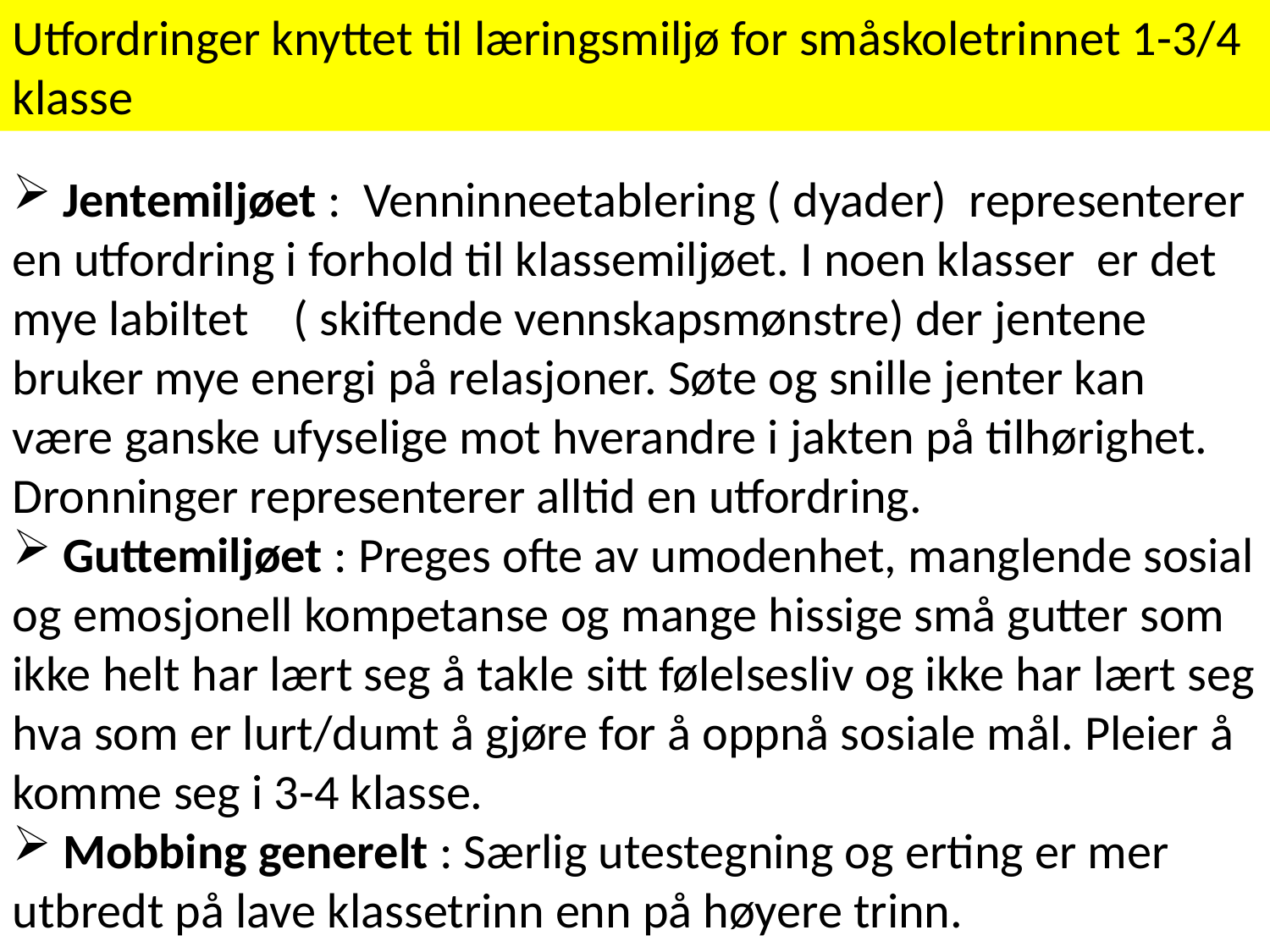

Utfordringer knyttet til læringsmiljø for småskoletrinnet 1-3/4 klasse
 Jentemiljøet :  Venninneetablering ( dyader)  representerer en utfordring i forhold til klassemiljøet. I noen klasser  er det mye labiltet    ( skiftende vennskapsmønstre) der jentene bruker mye energi på relasjoner. Søte og snille jenter kan være ganske ufyselige mot hverandre i jakten på tilhørighet. Dronninger representerer alltid en utfordring.
 Guttemiljøet : Preges ofte av umodenhet, manglende sosial og emosjonell kompetanse og mange hissige små gutter som ikke helt har lært seg å takle sitt følelsesliv og ikke har lært seg hva som er lurt/dumt å gjøre for å oppnå sosiale mål. Pleier å komme seg i 3-4 klasse.
 Mobbing generelt : Særlig utestegning og erting er mer utbredt på lave klassetrinn enn på høyere trinn.